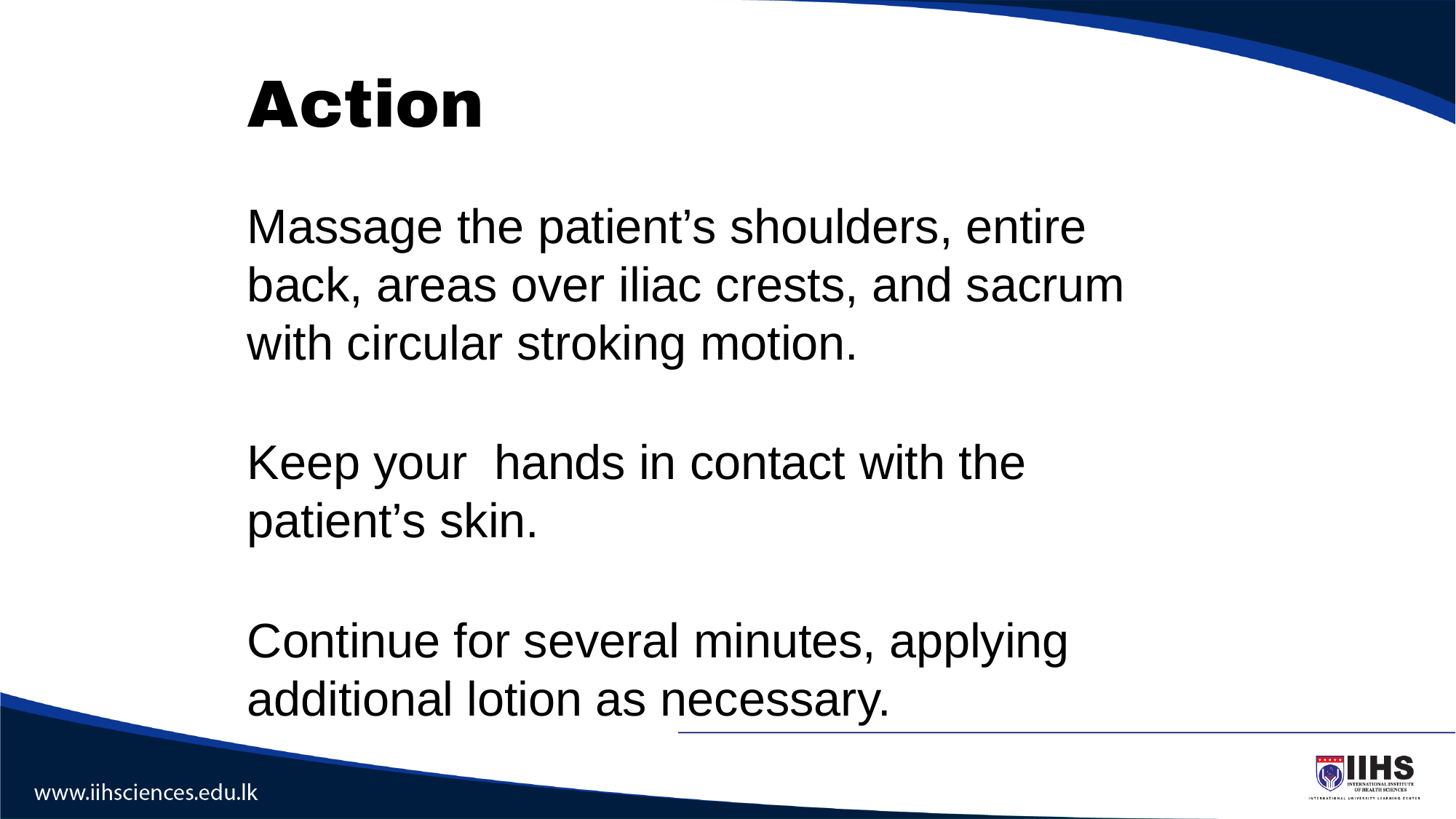

# Action
Massage the patient’s shoulders, entire  back, areas over iliac crests, and sacrum  with circular stroking motion.

Keep your  hands in contact with the patient’s skin.

Continue for several minutes, applying  additional lotion as necessary.